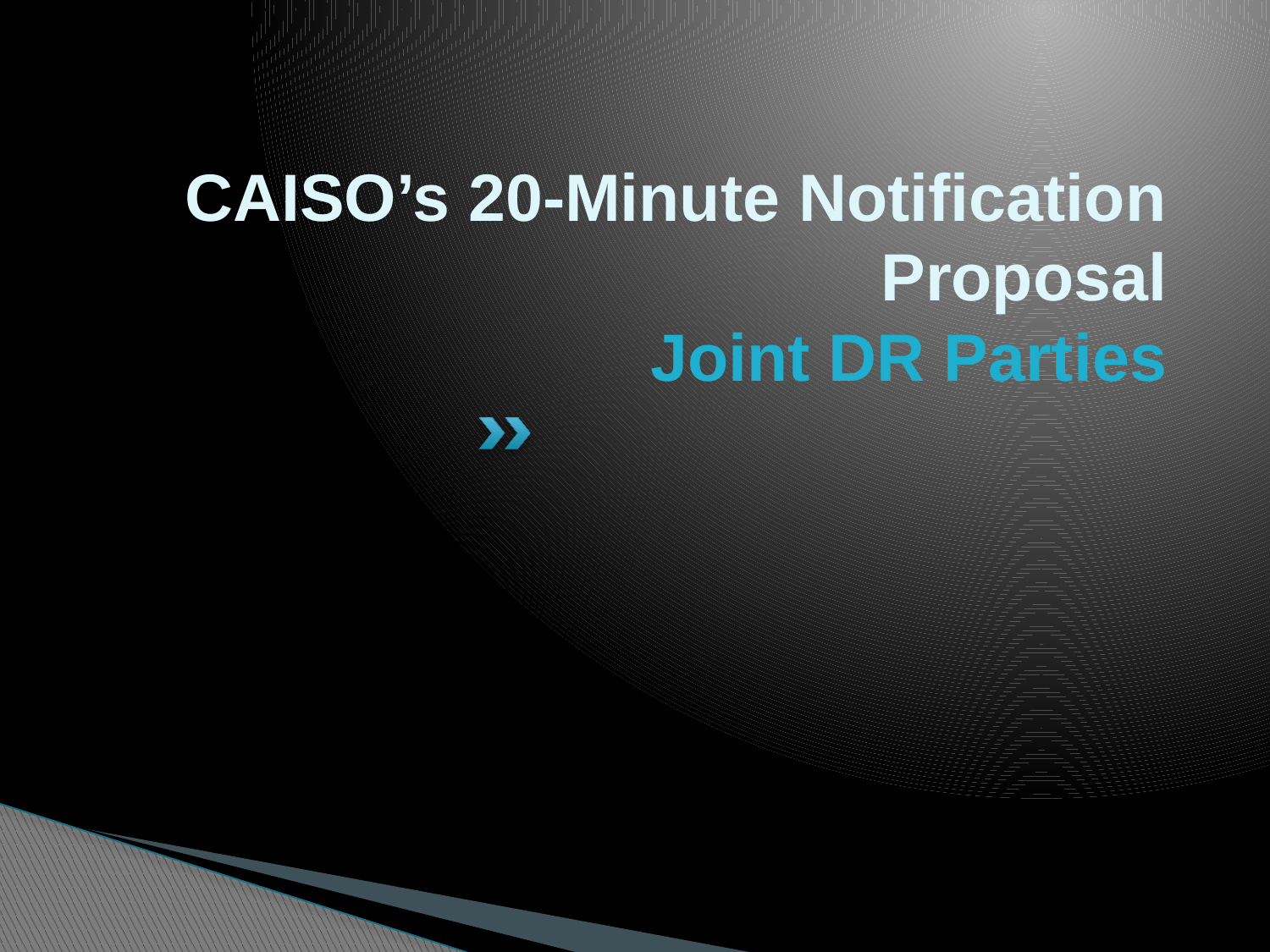

# CAISO’s 20-Minute Notification Proposal Joint DR Parties